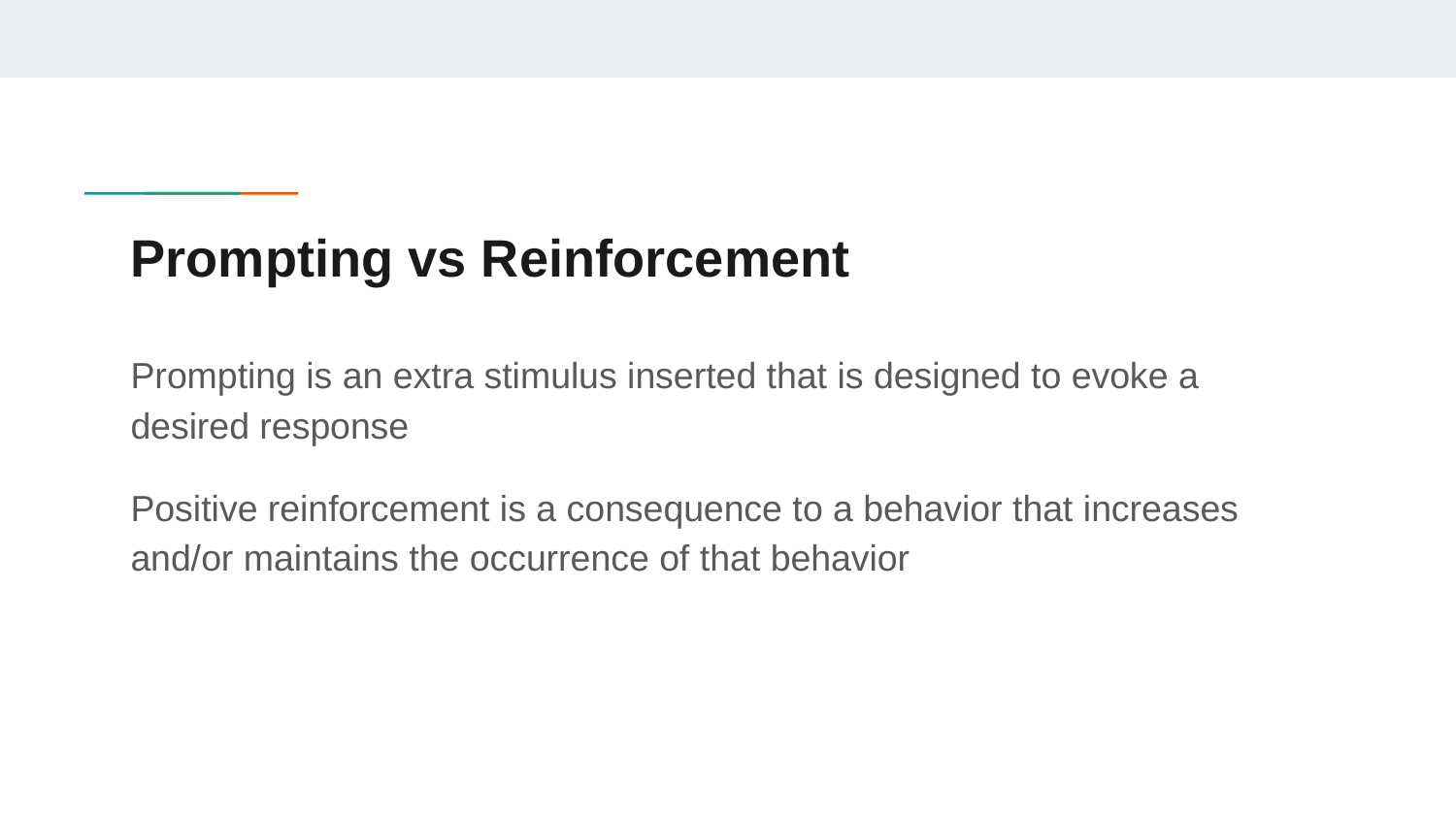

# Prompting vs Reinforcement
Prompting is an extra stimulus inserted that is designed to evoke a desired response
Positive reinforcement is a consequence to a behavior that increases and/or maintains the occurrence of that behavior